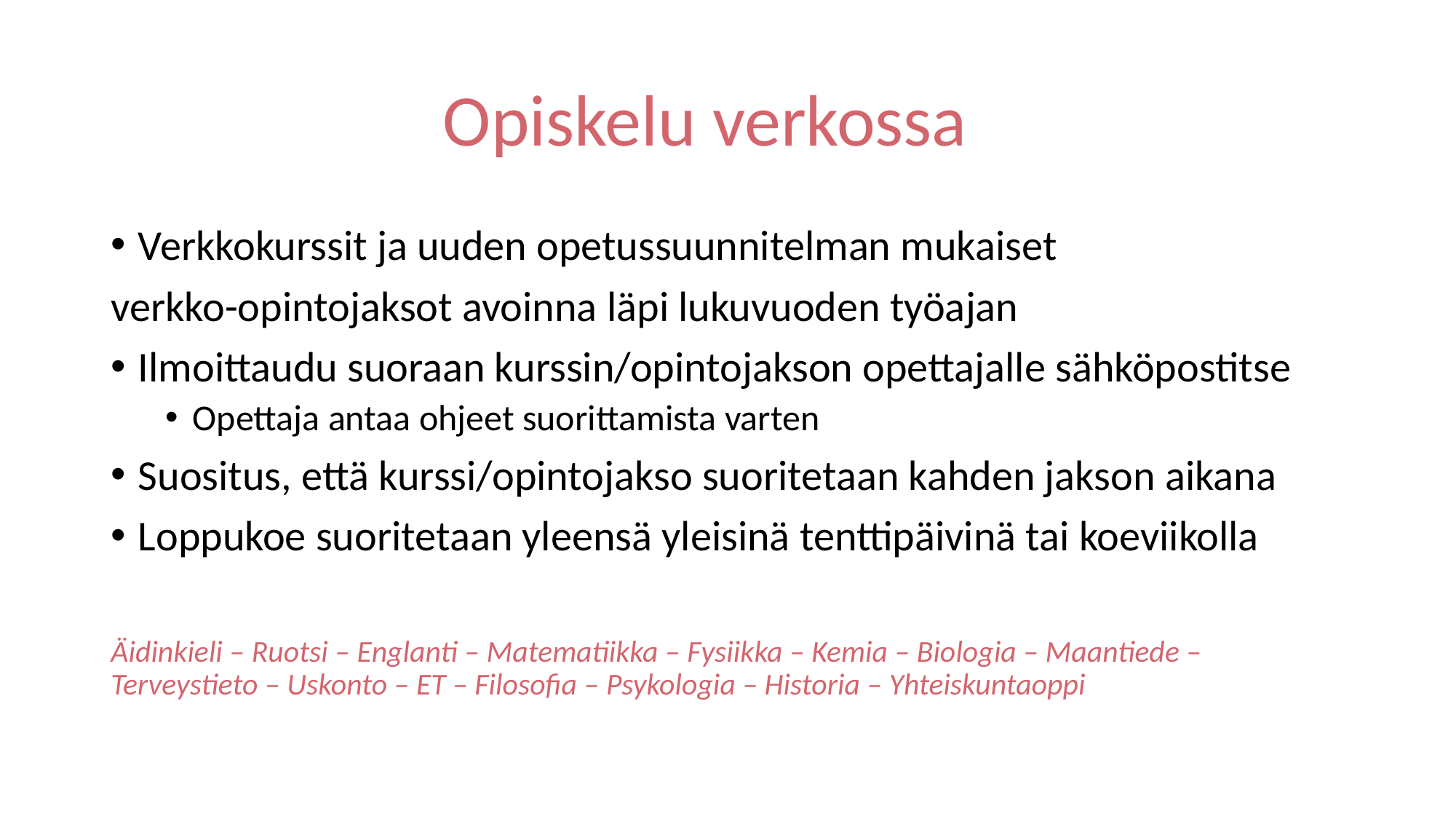

# Opiskelu verkossa
Verkkokurssit ja uuden opetussuunnitelman mukaiset
verkko-opintojaksot avoinna läpi lukuvuoden työajan
Ilmoittaudu suoraan kurssin/opintojakson opettajalle sähköpostitse
Opettaja antaa ohjeet suorittamista varten
Suositus, että kurssi/opintojakso suoritetaan kahden jakson aikana
Loppukoe suoritetaan yleensä yleisinä tenttipäivinä tai koeviikolla

Äidinkieli – Ruotsi – Englanti – Matematiikka – Fysiikka – Kemia – Biologia – Maantiede – Terveystieto – Uskonto – ET – Filosofia – Psykologia – Historia – Yhteiskuntaoppi